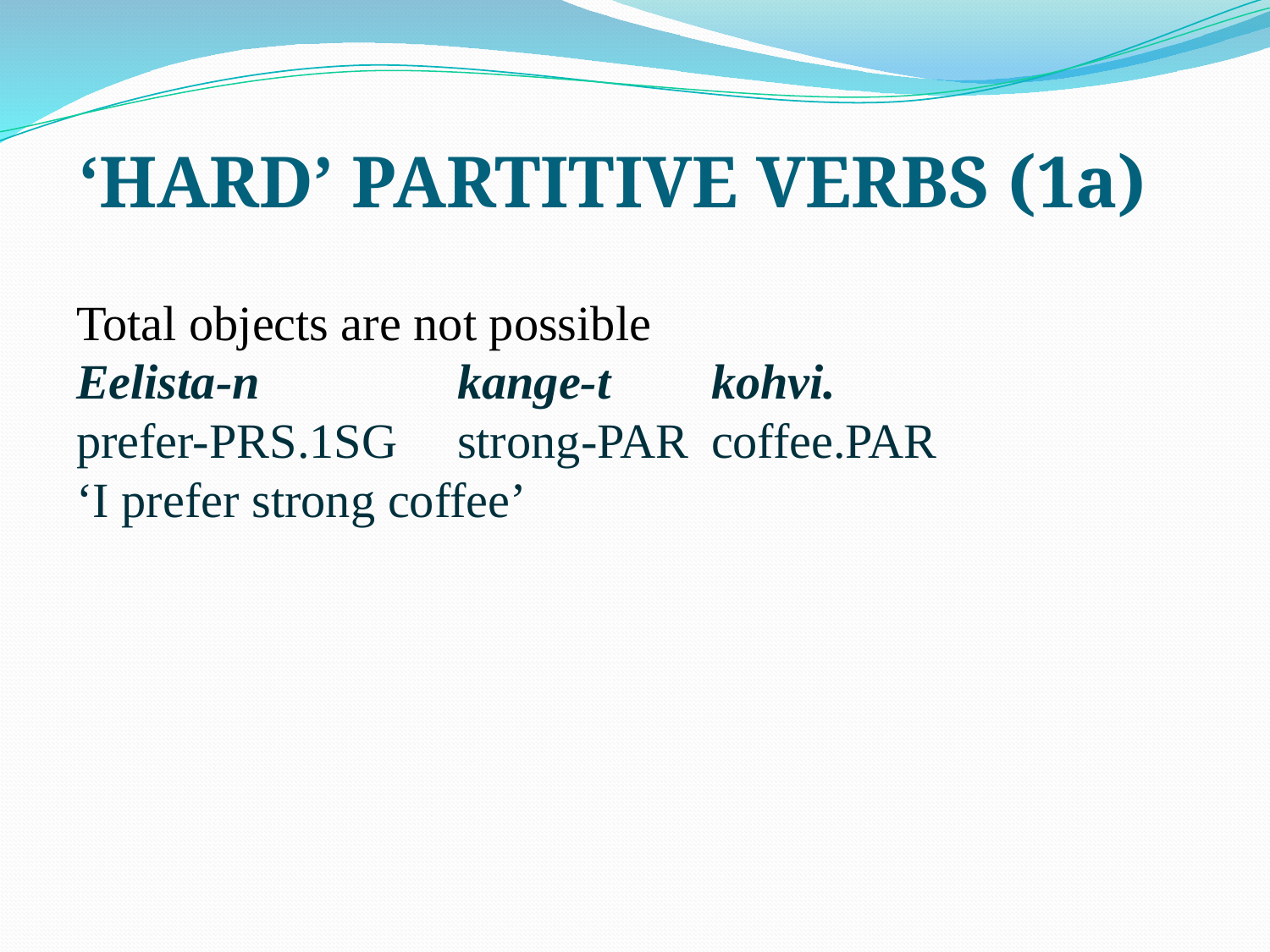

# ‘HARD’ PARTITIVE VERBS (1a)
Total objects are not possible
Eelista-n 		kange-t 	kohvi.
prefer-PRS.1SG	strong-PAR 	coffee.PAR
‘I prefer strong coffee’